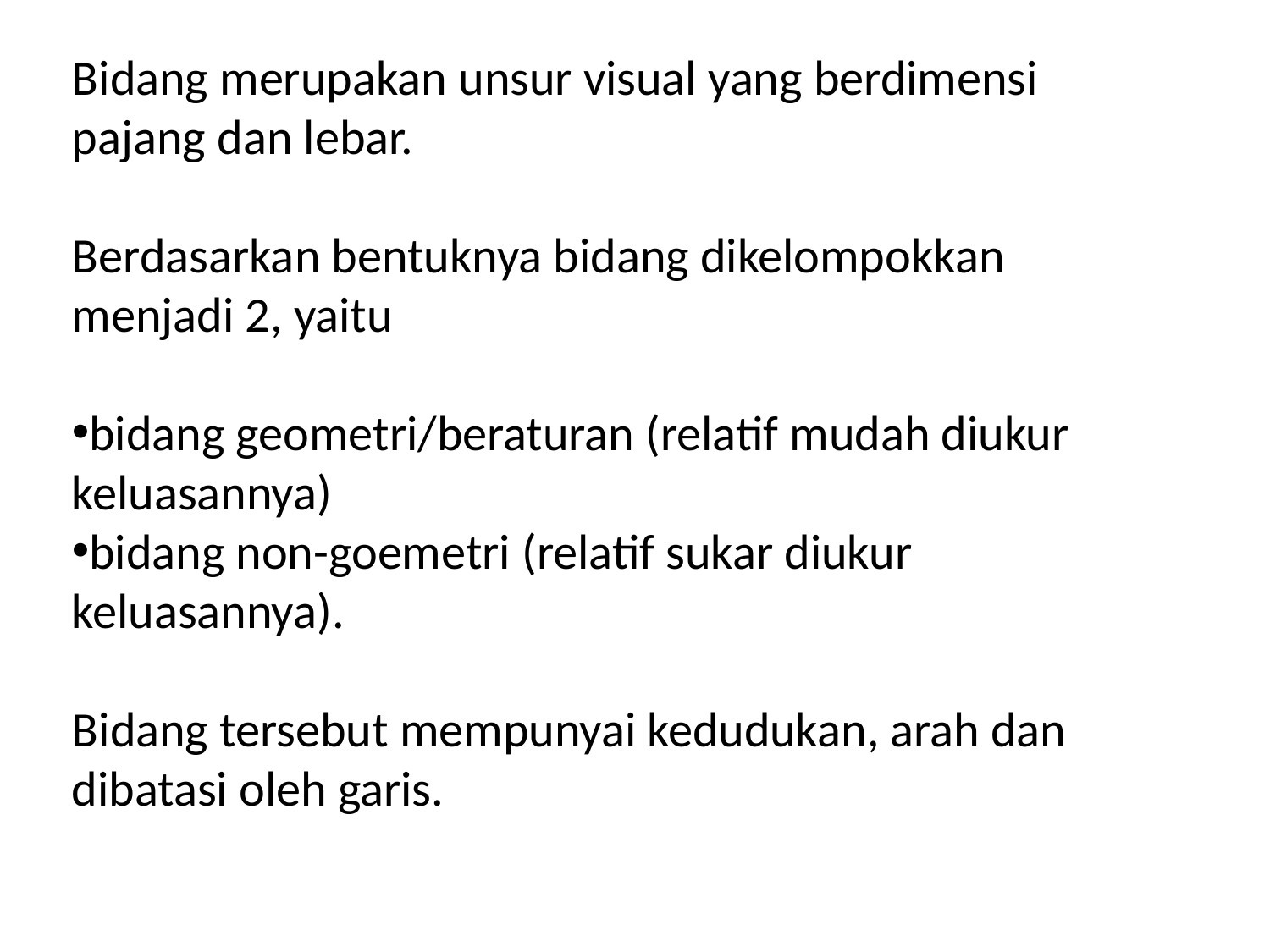

Bidang merupakan unsur visual yang berdimensi pajang dan lebar.

Berdasarkan bentuknya bidang dikelompokkan menjadi 2, yaitu

bidang geometri/beraturan (relatif mudah diukur keluasannya)
bidang non-goemetri (relatif sukar diukur keluasannya).

Bidang tersebut mempunyai kedudukan, arah dan dibatasi oleh garis.